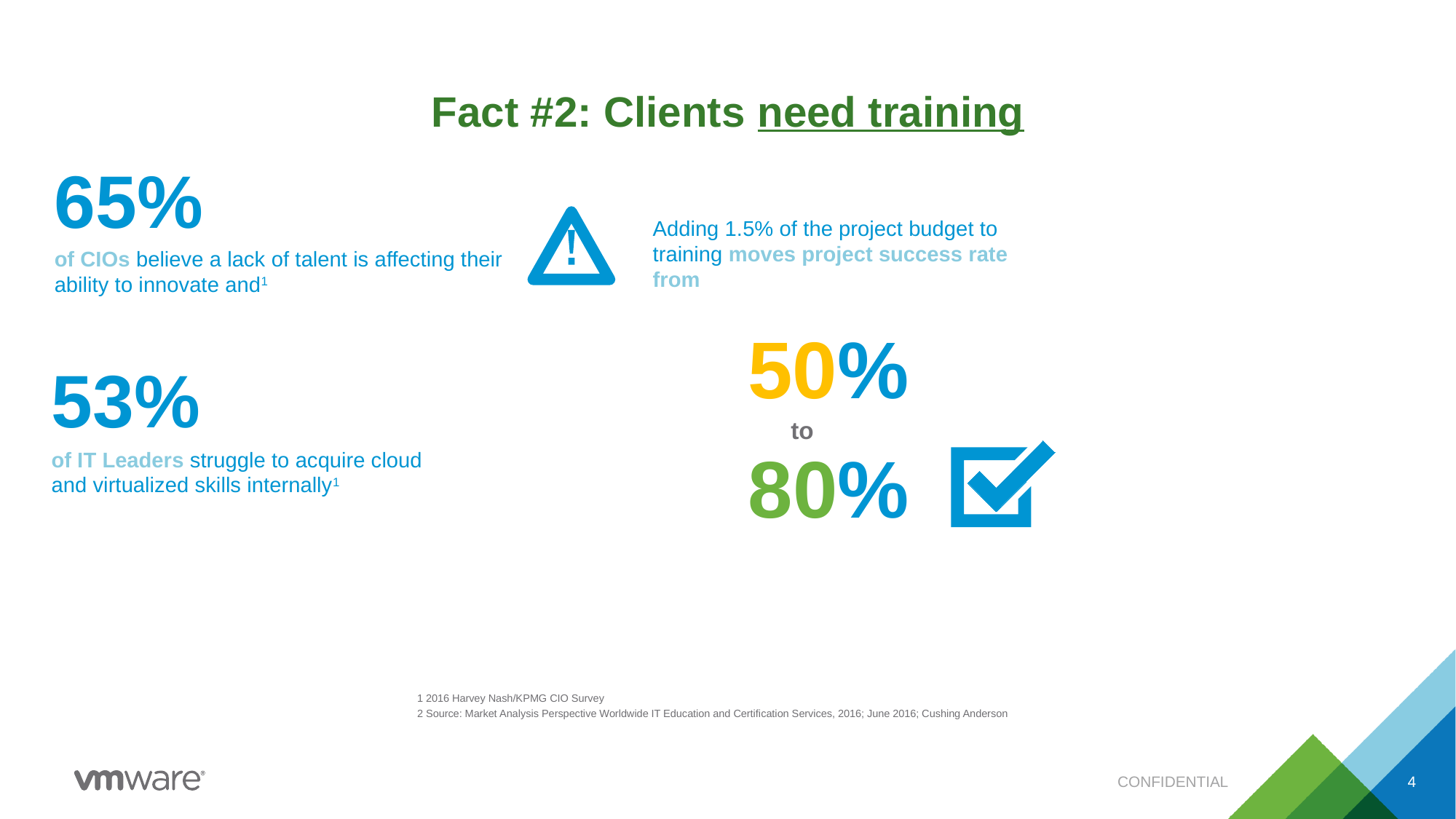

# Fact #2: Clients need training
65%

Adding 1.5% of the project budget to training moves project success rate from

of CIOs believe a lack of talent is affecting their ability to innovate and1
50%
53%
to

of IT Leaders struggle to acquire cloud
and virtualized skills internally1
80%
1 2016 Harvey Nash/KPMG CIO Survey
2 Source: Market Analysis Perspective Worldwide IT Education and Certification Services, 2016; June 2016; Cushing Anderson
CONFIDENTIAL
4